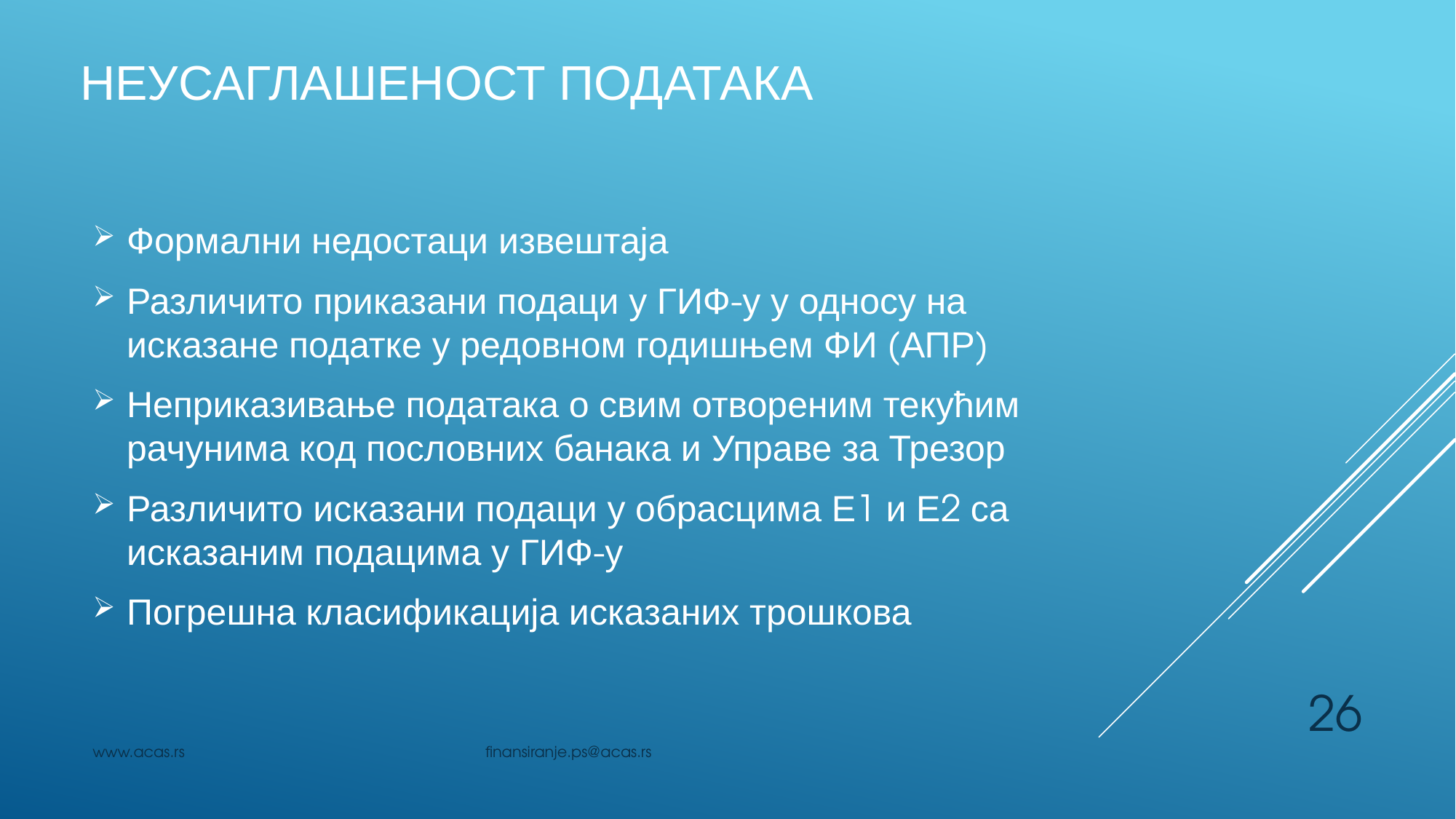

# Неусаглашеност података
Формални недостаци извештаја
Различито приказани подаци у ГИФ-у у односу на исказане податке у редовном годишњем ФИ (АПР)
Неприказивање података о свим отвореним текућим рачунима код пословних банака и Управе за Трезор
Различито исказани подаци у обрасцима Е1 и Е2 са исказаним подацима у ГИФ-у
Погрешна класификација исказаних трошкова

26
www.acas.rs                                                                        finansiranje.ps@acas.rs